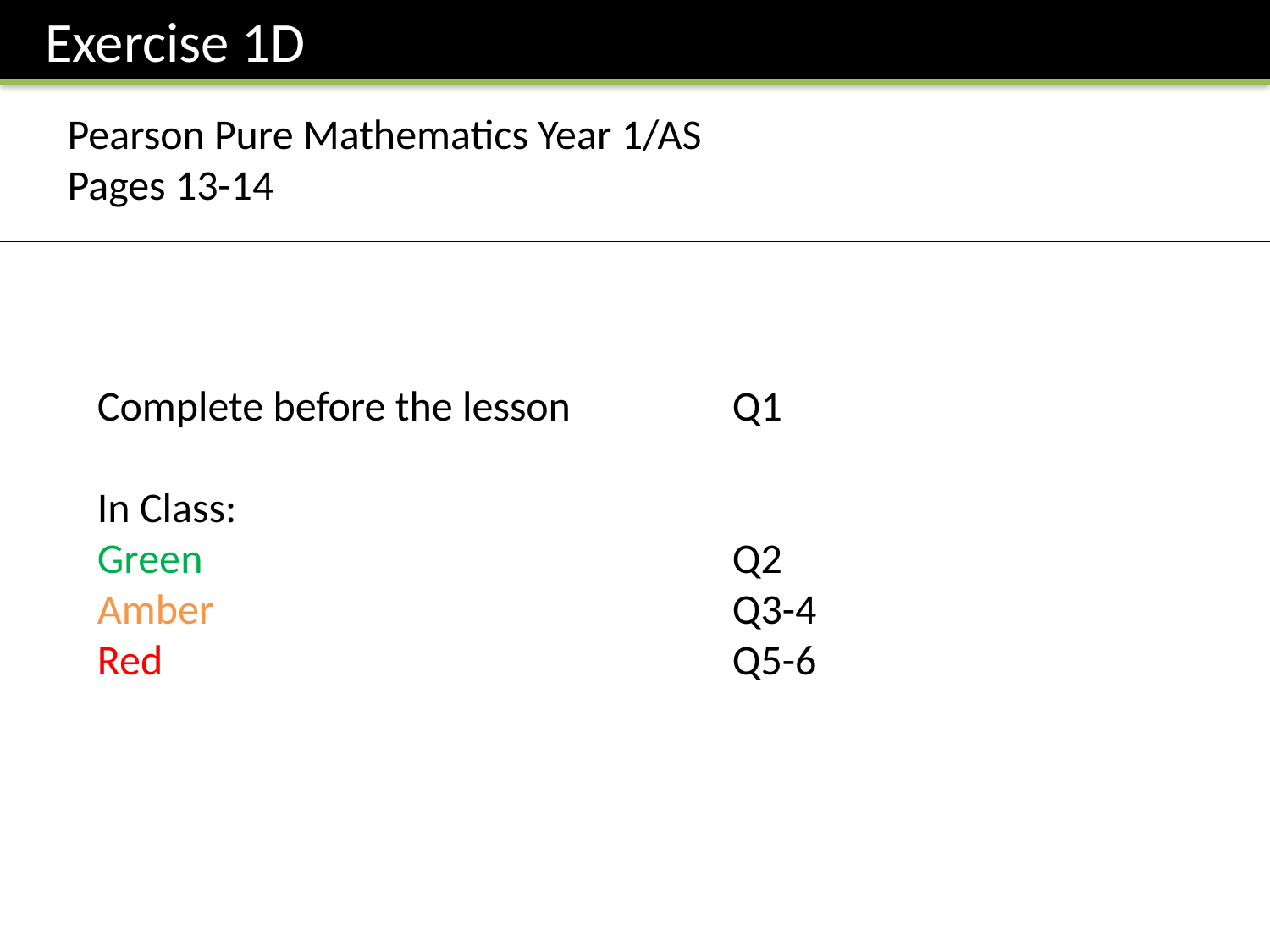

Exercise 1D
Pearson Pure Mathematics Year 1/AS
Pages 13-14
Complete before the lesson		Q1

In Class:
Green					Q2
Amber 					Q3-4
Red					Q5-6